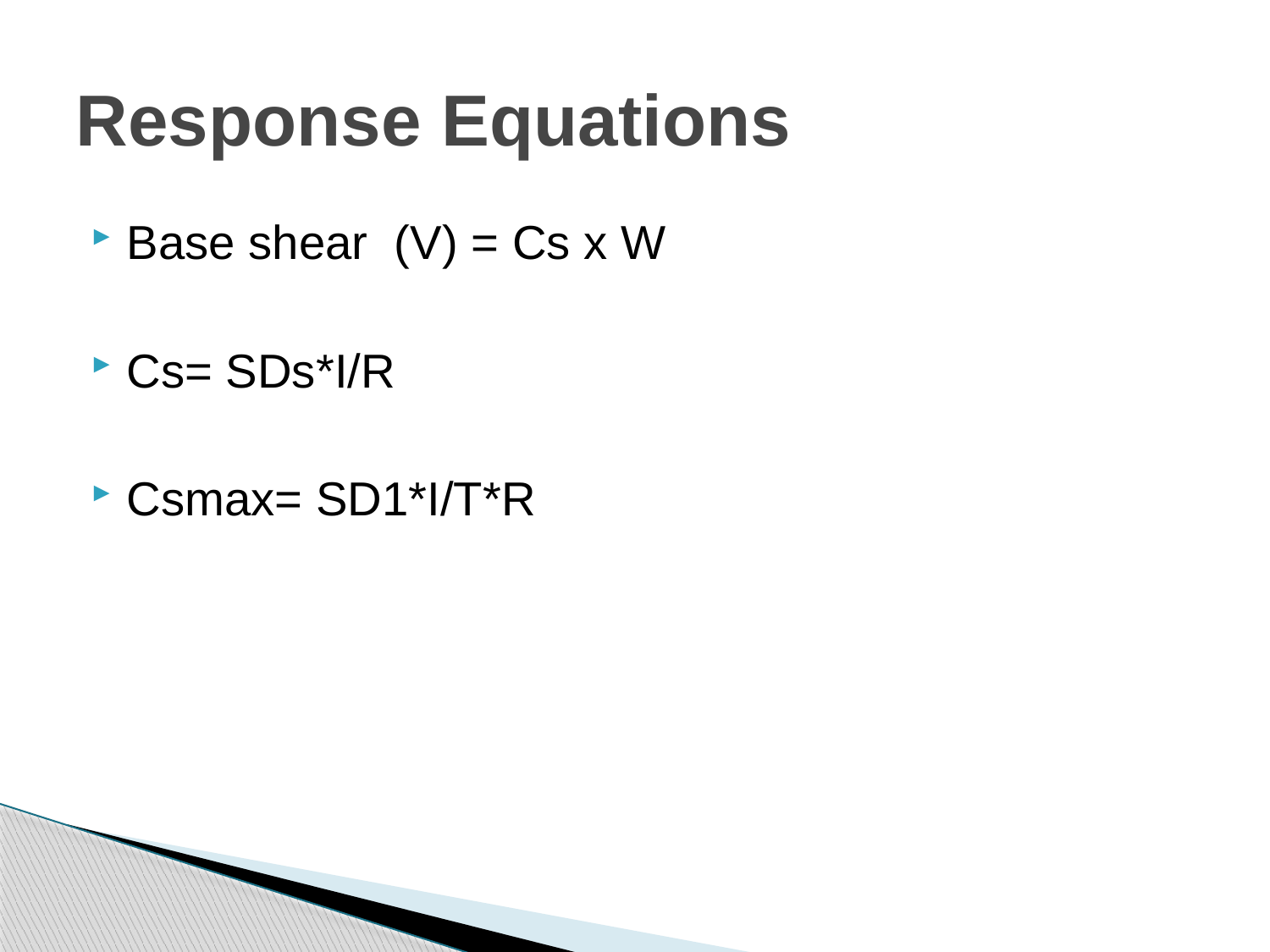

# Response Equations
Base shear  (V) = Cs x W

Cs= SDs*I/R

Csmax= SD1*I/T*R